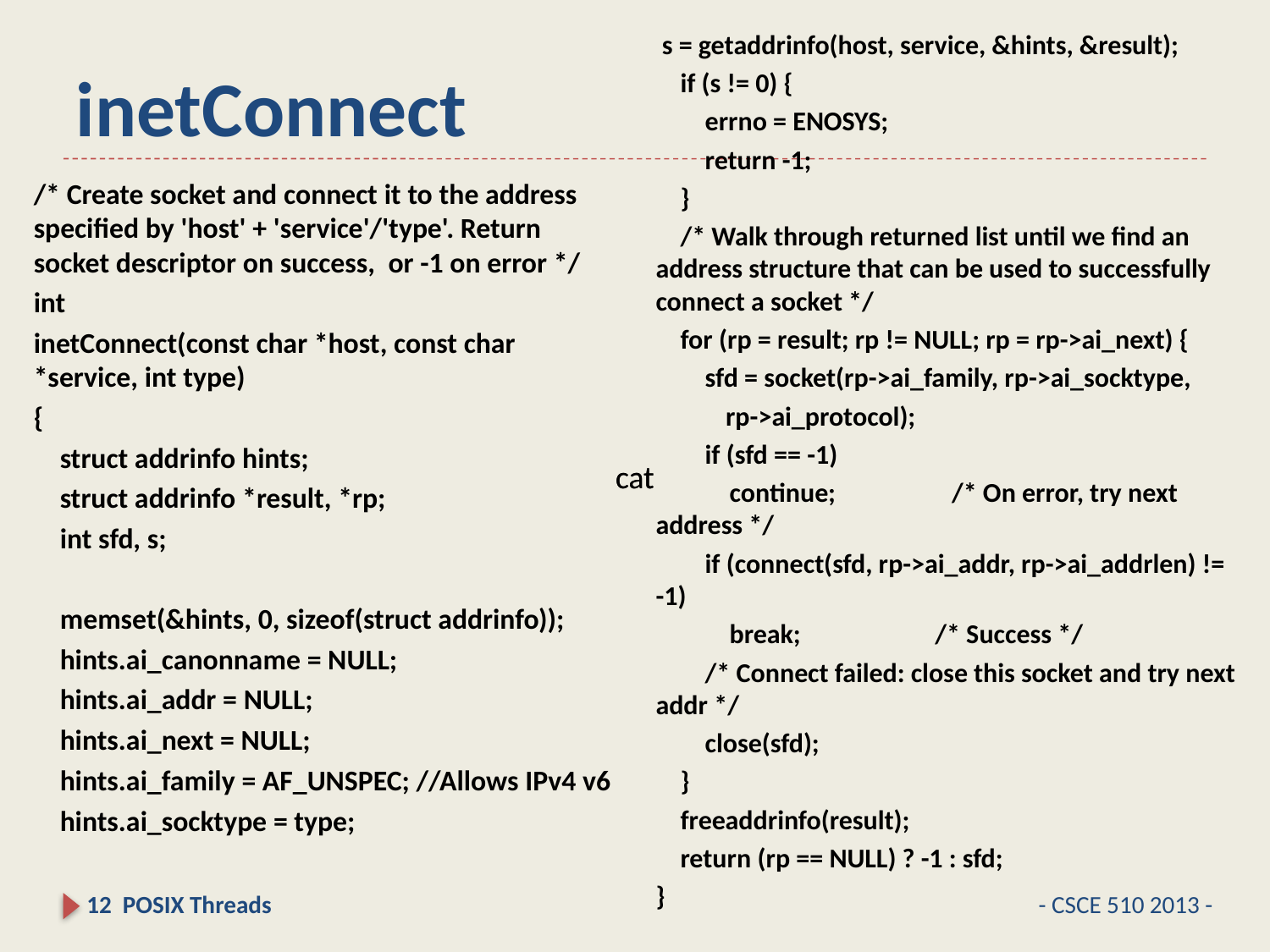

s = getaddrinfo(host, service, &hints, &result);
    if (s != 0) {
        errno = ENOSYS;
        return -1;
    }
    /* Walk through returned list until we find an address structure that can be used to successfully connect a socket */
    for (rp = result; rp != NULL; rp = rp->ai_next) {
        sfd = socket(rp->ai_family, rp->ai_socktype,
	rp->ai_protocol);
        if (sfd == -1)
            continue;                   /* On error, try next address */
        if (connect(sfd, rp->ai_addr, rp->ai_addrlen) != -1)
            break;                      /* Success */
        /* Connect failed: close this socket and try next addr */
        close(sfd);
    }
    freeaddrinfo(result);
    return (rp == NULL) ? -1 : sfd;
}
# inetConnect
/* Create socket and connect it to the address specified by 'host' + 'service'/'type'. Return socket descriptor on success,  or -1 on error */
int
inetConnect(const char *host, const char *service, int type)
{
    struct addrinfo hints;
    struct addrinfo *result, *rp;
    int sfd, s;

    memset(&hints, 0, sizeof(struct addrinfo));
    hints.ai_canonname = NULL;
    hints.ai_addr = NULL;
    hints.ai_next = NULL;
    hints.ai_family = AF_UNSPEC; //Allows IPv4 v6
    hints.ai_socktype = type;

 cat
 cat
12  POSIX Threads
- CSCE 510 2013 -